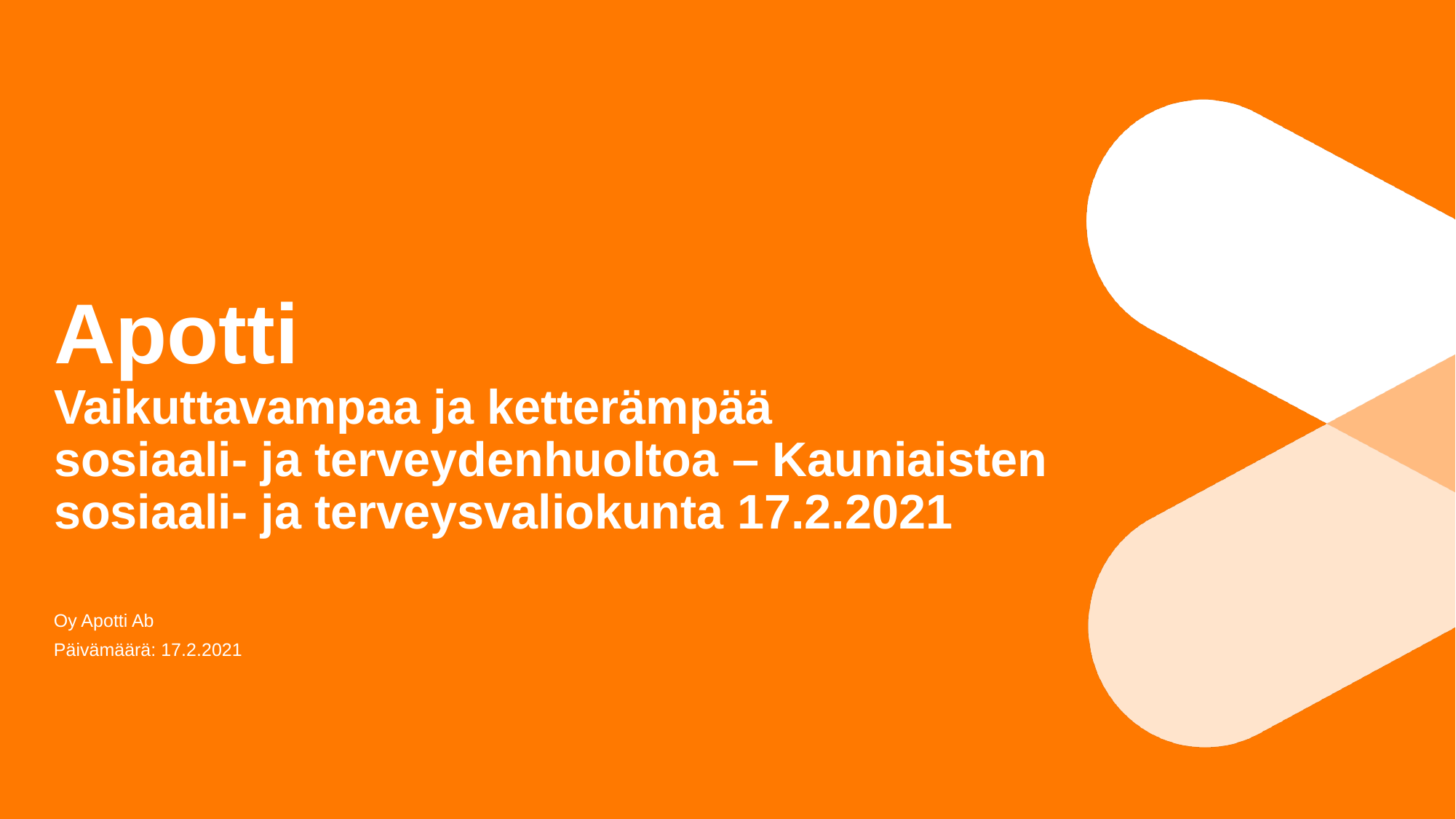

# Apotti Vaikuttavampaa ja ketterämpää sosiaali- ja terveydenhuoltoa – Kauniaisten sosiaali- ja terveysvaliokunta 17.2.2021
Oy Apotti Ab
Päivämäärä: 17.2.2021